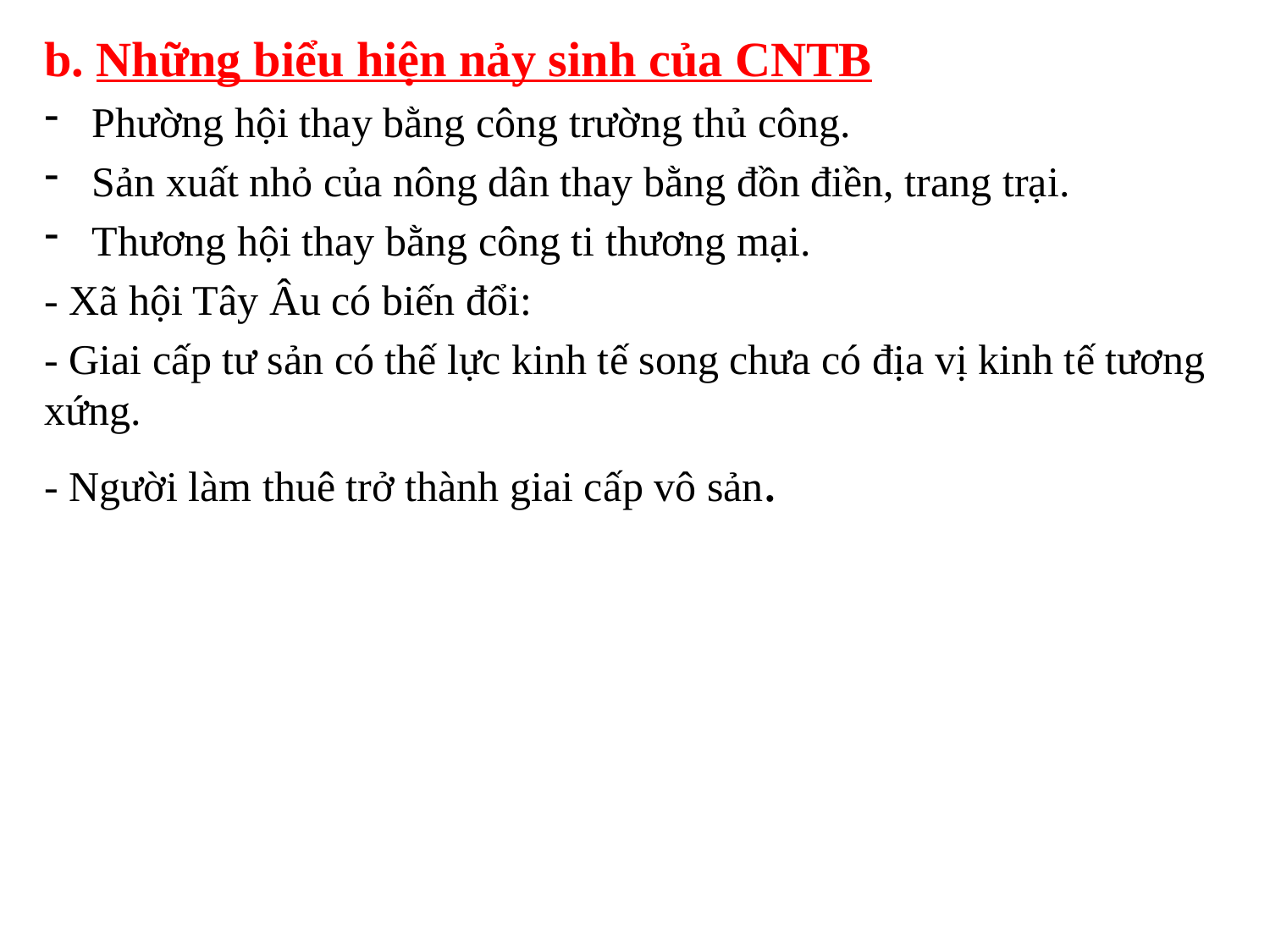

b. Những biểu hiện nảy sinh của CNTB
Phường hội thay bằng công trường thủ công.
Sản xuất nhỏ của nông dân thay bằng đồn điền, trang trại.
Thương hội thay bằng công ti thương mại.
- Xã hội Tây Âu có biến đổi:
- Giai cấp tư sản có thế lực kinh tế song chưa có địa vị kinh tế tương xứng.
- Người làm thuê trở thành giai cấp vô sản.